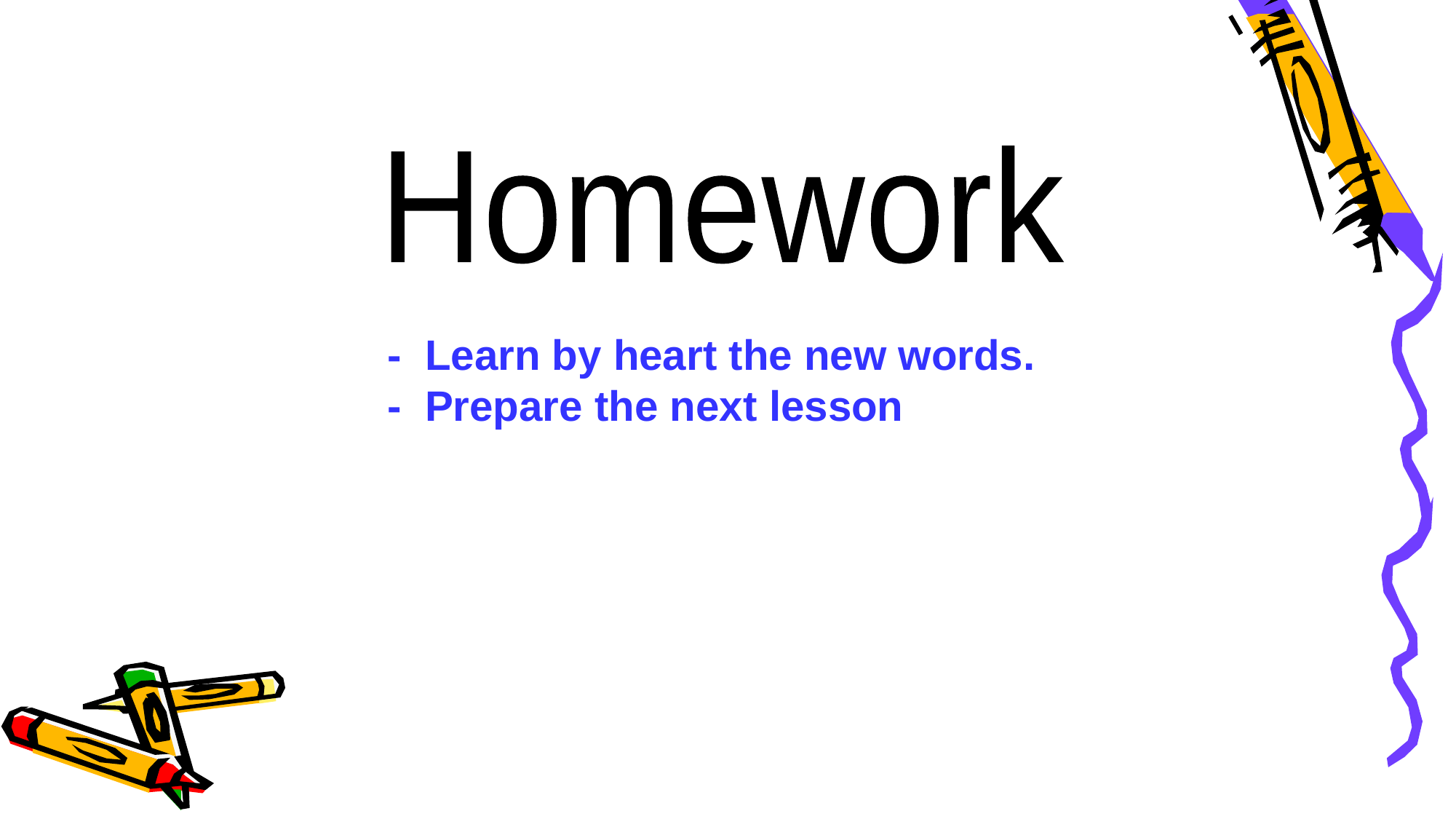

Homework
-  Learn by heart the new words.
-  Prepare the next lesson